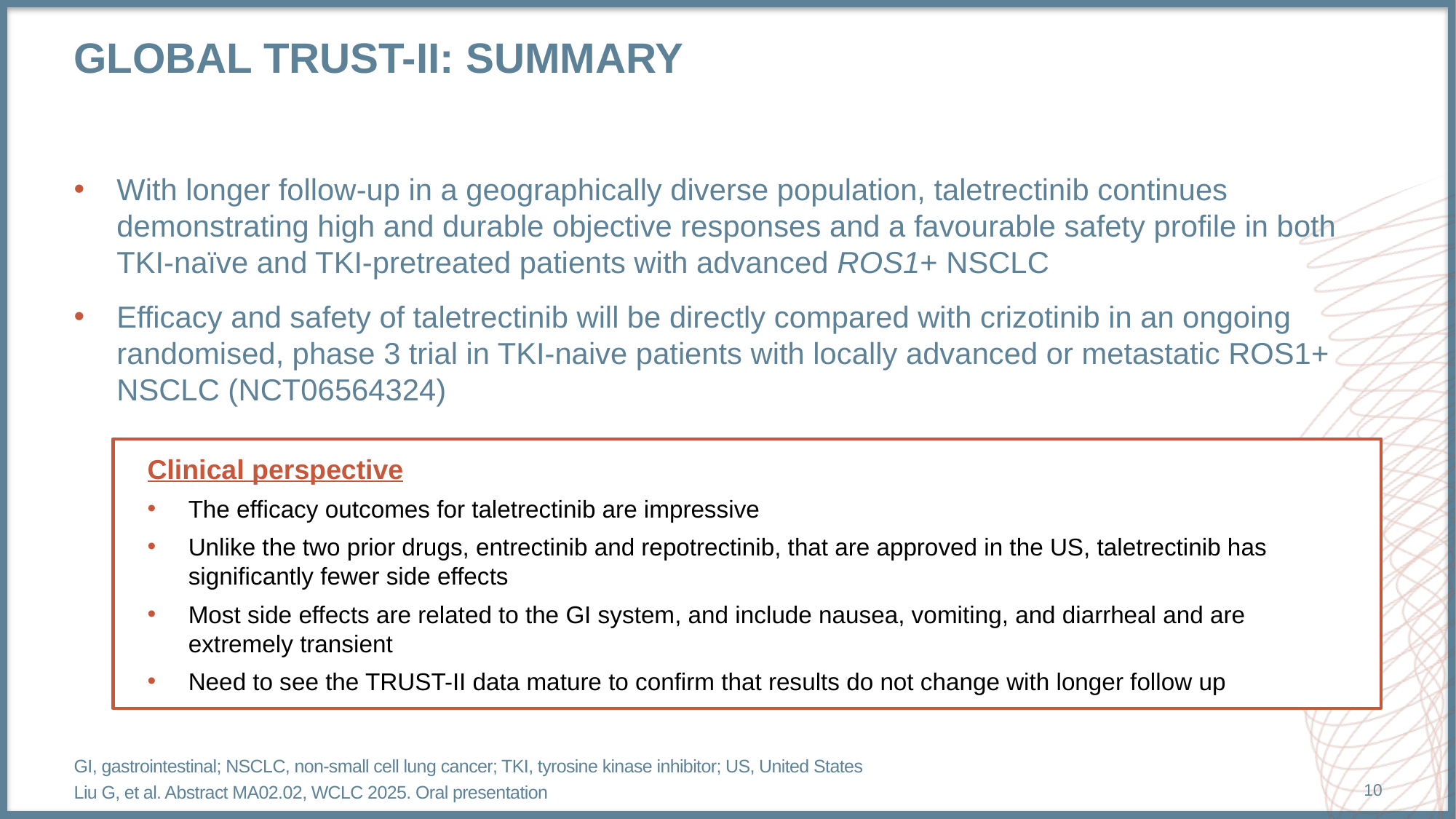

# Global trust-II: summary
With longer follow-up in a geographically diverse population, taletrectinib continues demonstrating high and durable objective responses and a favourable safety profile in both TKI-naïve and TKI-pretreated patients with advanced ROS1+ NSCLC
Efficacy and safety of taletrectinib will be directly compared with crizotinib in an ongoing randomised, phase 3 trial in TKI-naive patients with locally advanced or metastatic ROS1+ NSCLC (NCT06564324)
Clinical perspective
The efficacy outcomes for taletrectinib are impressive
Unlike the two prior drugs, entrectinib and repotrectinib, that are approved in the US, taletrectinib has significantly fewer side effects
Most side effects are related to the GI system, and include nausea, vomiting, and diarrheal and are extremely transient
Need to see the TRUST-II data mature to confirm that results do not change with longer follow up
GI, gastrointestinal; NSCLC, non-small cell lung cancer; TKI, tyrosine kinase inhibitor; US, United States
Liu G, et al. Abstract MA02.02, WCLC 2025. Oral presentation
10